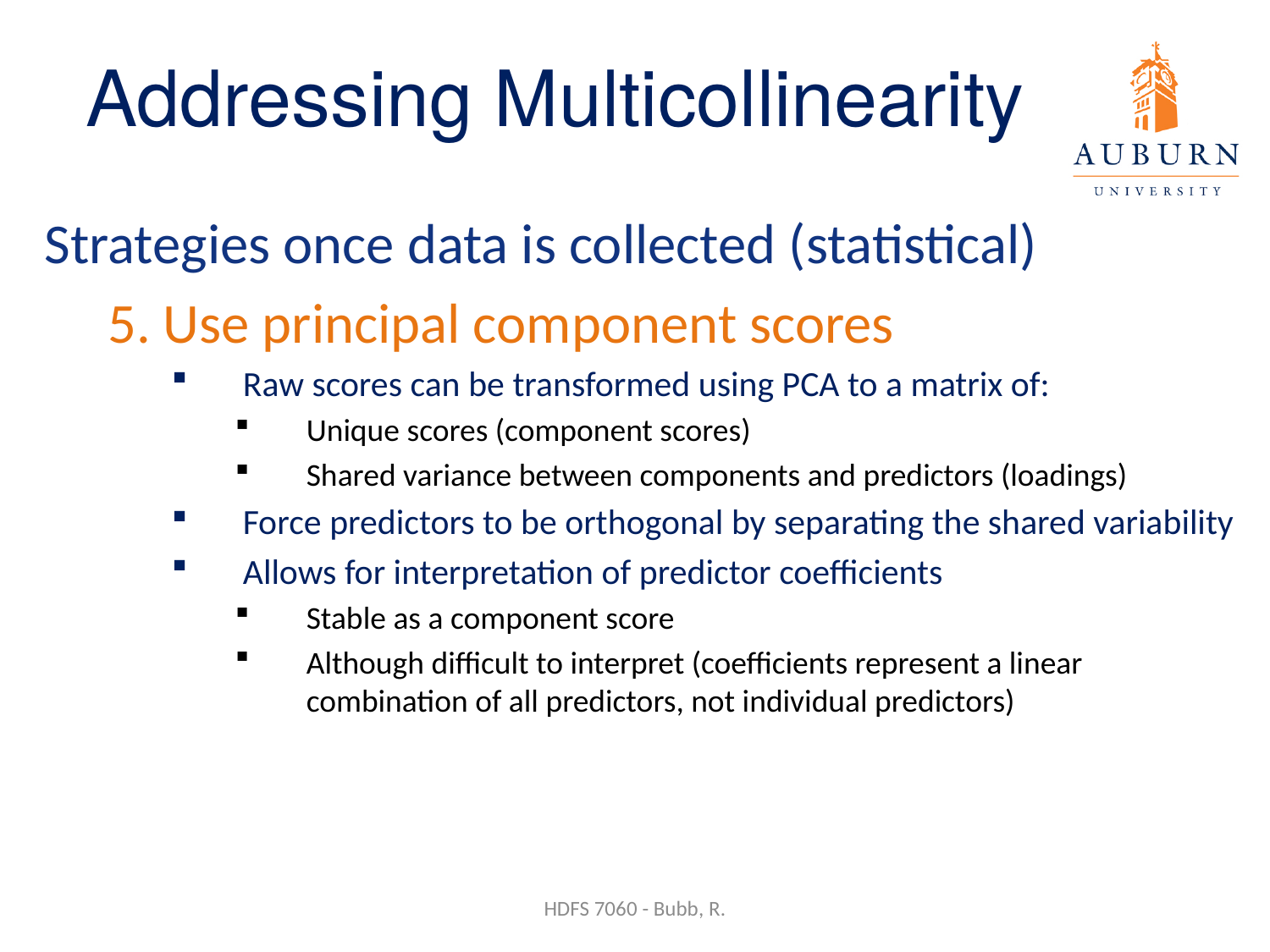

# Addressing Multicollinearity
Strategies once data is collected (statistical)
5. Use principal component scores
Raw scores can be transformed using PCA to a matrix of:
Unique scores (component scores)
Shared variance between components and predictors (loadings)
Force predictors to be orthogonal by separating the shared variability
Allows for interpretation of predictor coefficients
Stable as a component score
Although difficult to interpret (coefficients represent a linear combination of all predictors, not individual predictors)

HDFS 7060 - Bubb, R.